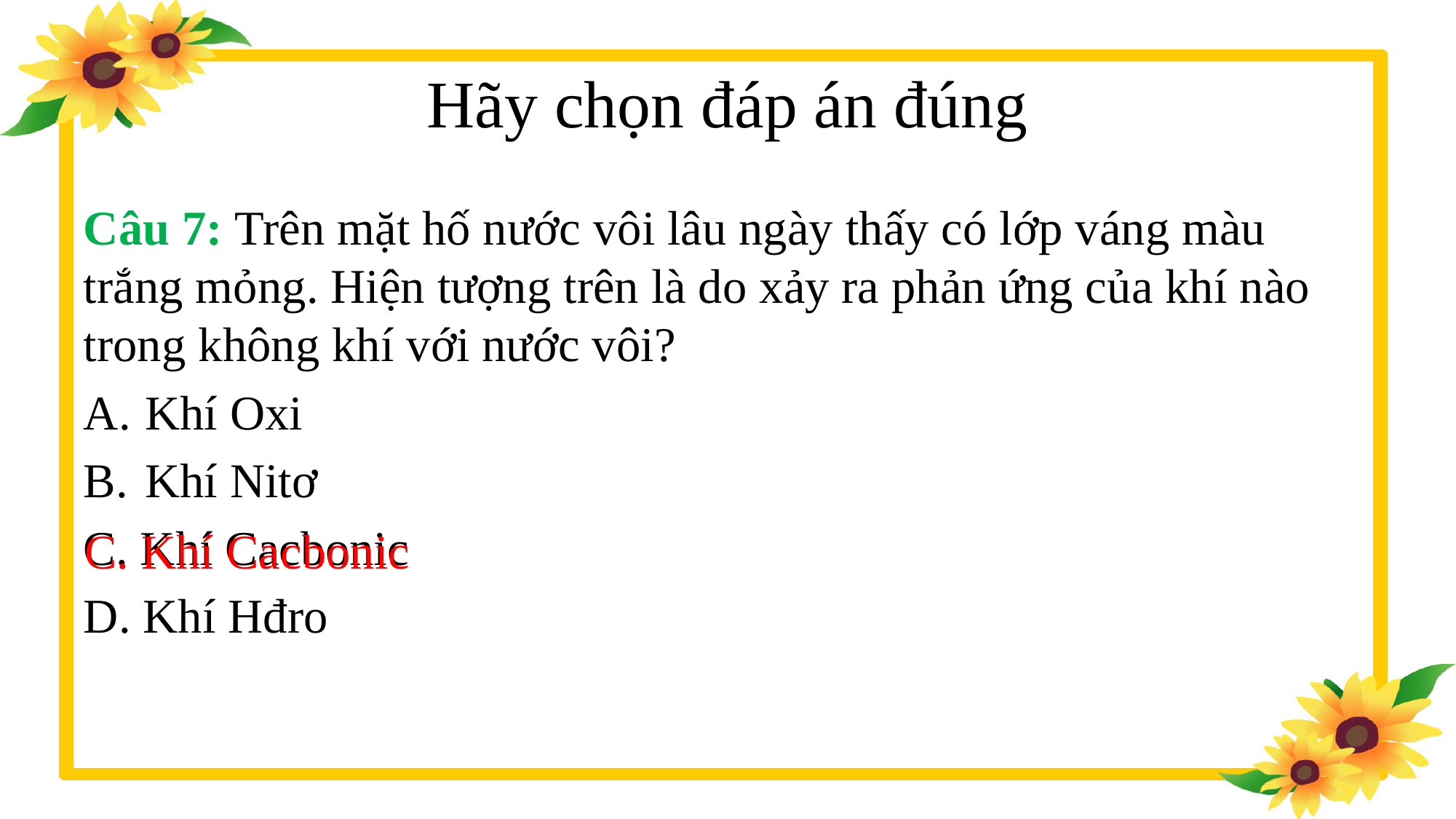

# Hãy chọn đáp án đúng
Câu 7: Trên mặt hố nước vôi lâu ngày thấy có lớp váng màu trắng mỏng. Hiện tượng trên là do xảy ra phản ứng của khí nào trong không khí với nước vôi?
Khí Oxi
Khí Nitơ
C. Khí Cacbonic
D. Khí Hđro
C. Khí Cacbonic